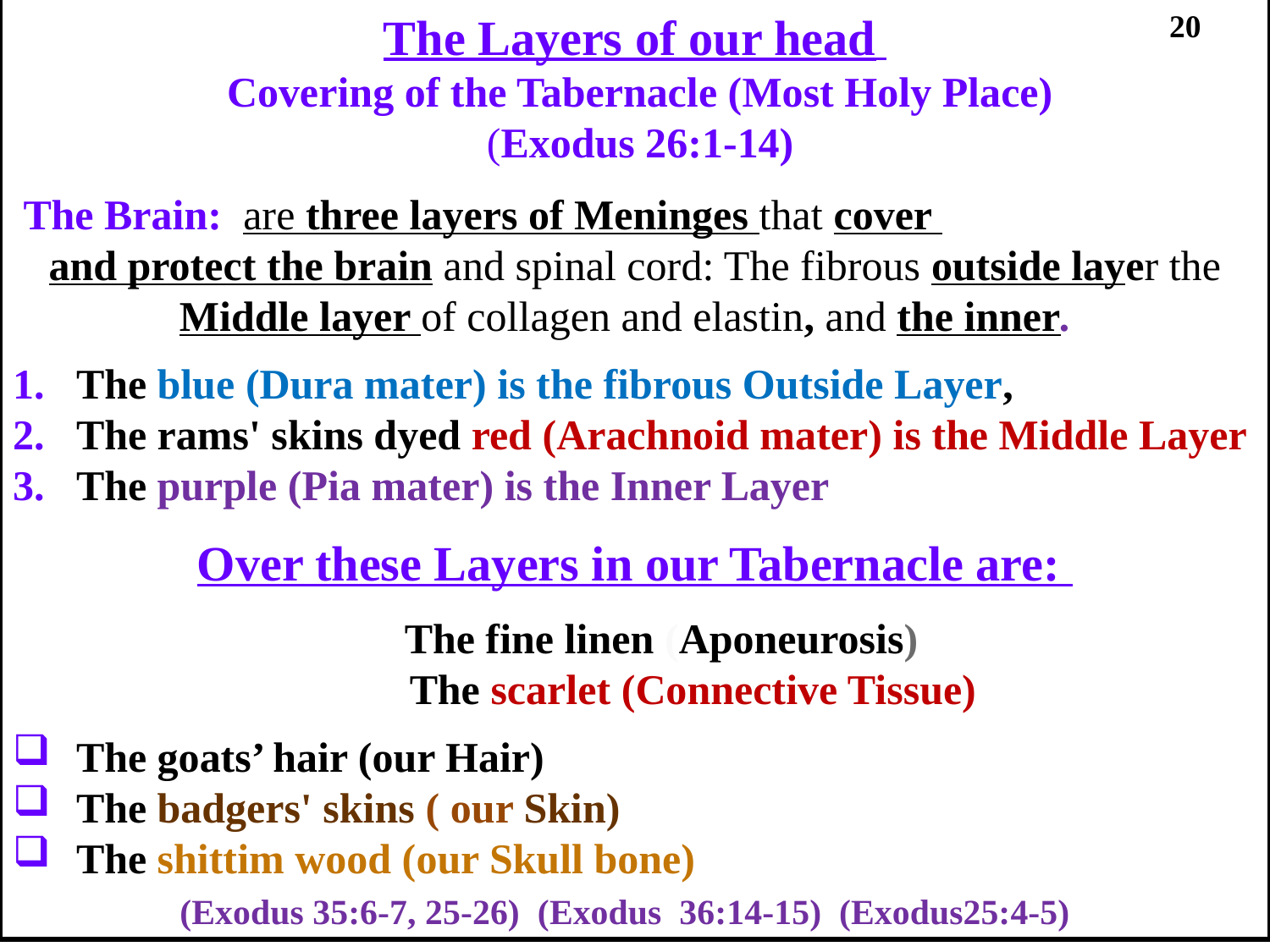

20

The Layers of our head
 Covering of the Tabernacle (Most Holy Place)
 (Exodus 26:1-14)

 The Brain:  are three layers of Meninges that cover
and protect the brain and spinal cord: The fibrous outside layer the Middle layer of collagen and elastin, and the inner.

The blue (Dura mater) is the fibrous Outside Layer,
The rams' skins dyed red (Arachnoid mater) is the Middle Layer
The purple (Pia mater) is the Inner Layer

Over these Layers in our Tabernacle are:

The fine linen (Aponeurosis)
            The scarlet (Connective Tissue)

The goats’ hair (our Hair)
The badgers' skins ( our Skin)
The shittim wood (our Skull bone)
(Exodus 35:6-7, 25-26)  (Exodus  36:14-15)  (Exodus25:4-5)